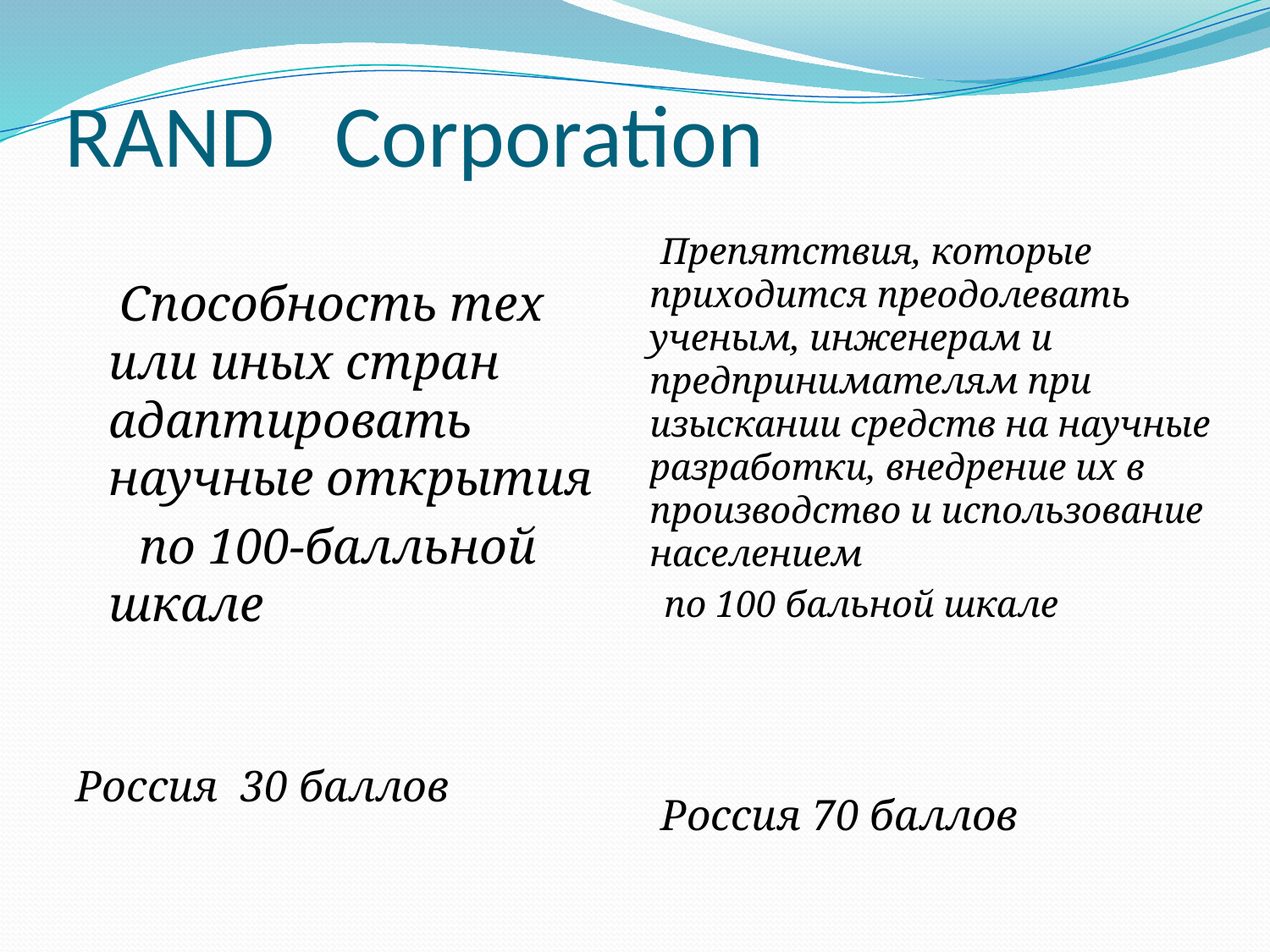

# RAND   Corporation
      Препятствия, которые приходится преодолевать ученым, инженерам и предпринимателям при изыскании средств на научные разработки, внедрение их в производство и использование населением
     по 100 бальной шкале

    Россия 70 баллов
    Способность тех или иных стран адаптировать научные открытия
     по 100-балльной шкале

Россия  30 баллов